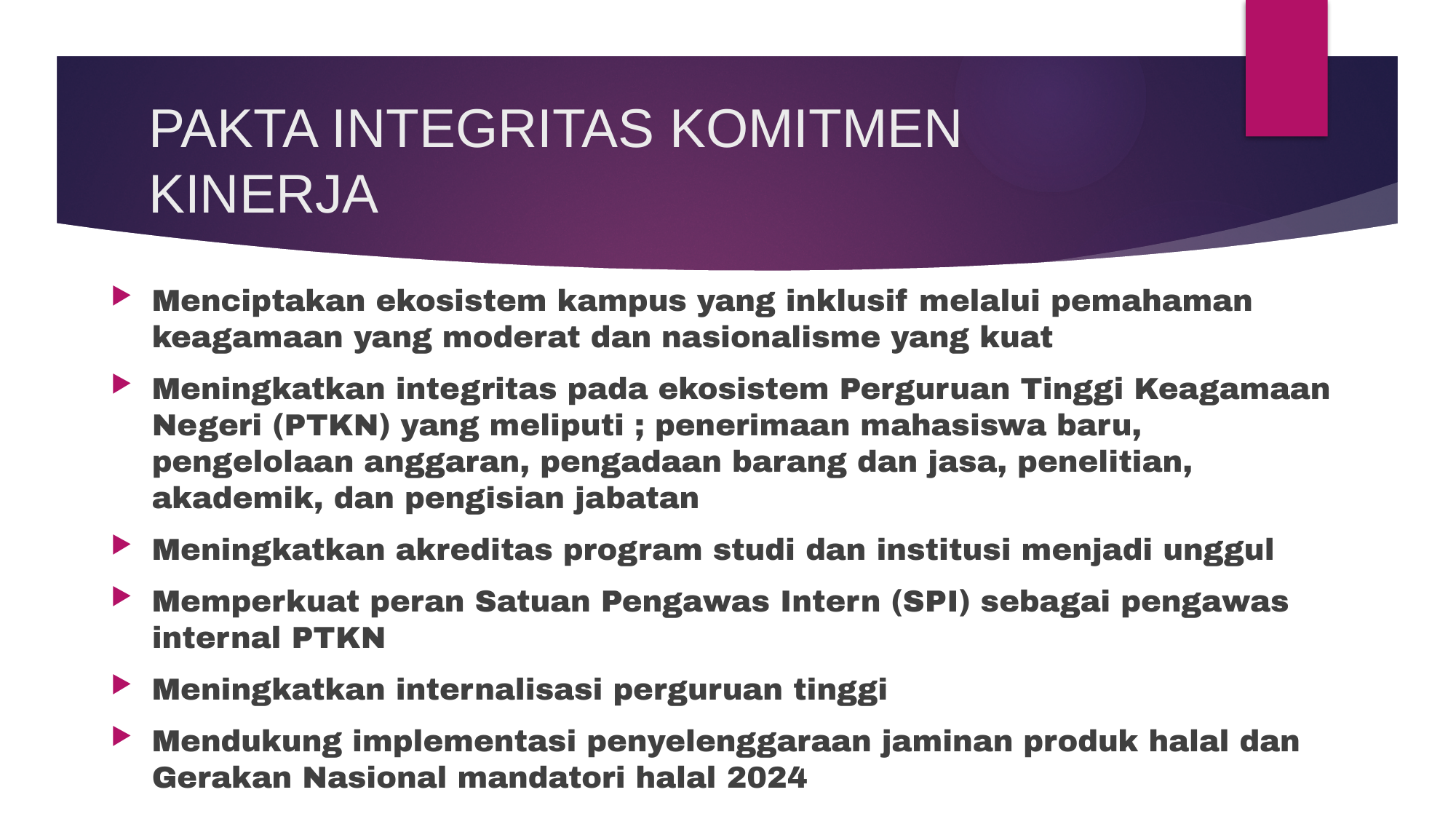

# PAKTA INTEGRITAS KOMITMEN KINERJA
Menciptakan ekosistem kampus yang inklusif melalui pemahaman  keagamaan yang moderat dan nasionalisme yang kuat
Meningkatkan integritas pada ekosistem Perguruan Tinggi Keagamaan Negeri (PTKN) yang meliputi ; penerimaan mahasiswa baru, pengelolaan anggaran, pengadaan barang dan jasa, penelitian, akademik, dan pengisian jabatan
Meningkatkan akreditas program studi dan institusi menjadi unggul
Memperkuat peran Satuan Pengawas Intern (SPI) sebagai pengawas internal PTKN
Meningkatkan internalisasi perguruan tinggi
Mendukung implementasi penyelenggaraan jaminan produk halal dan Gerakan Nasional mandatori halal 2024